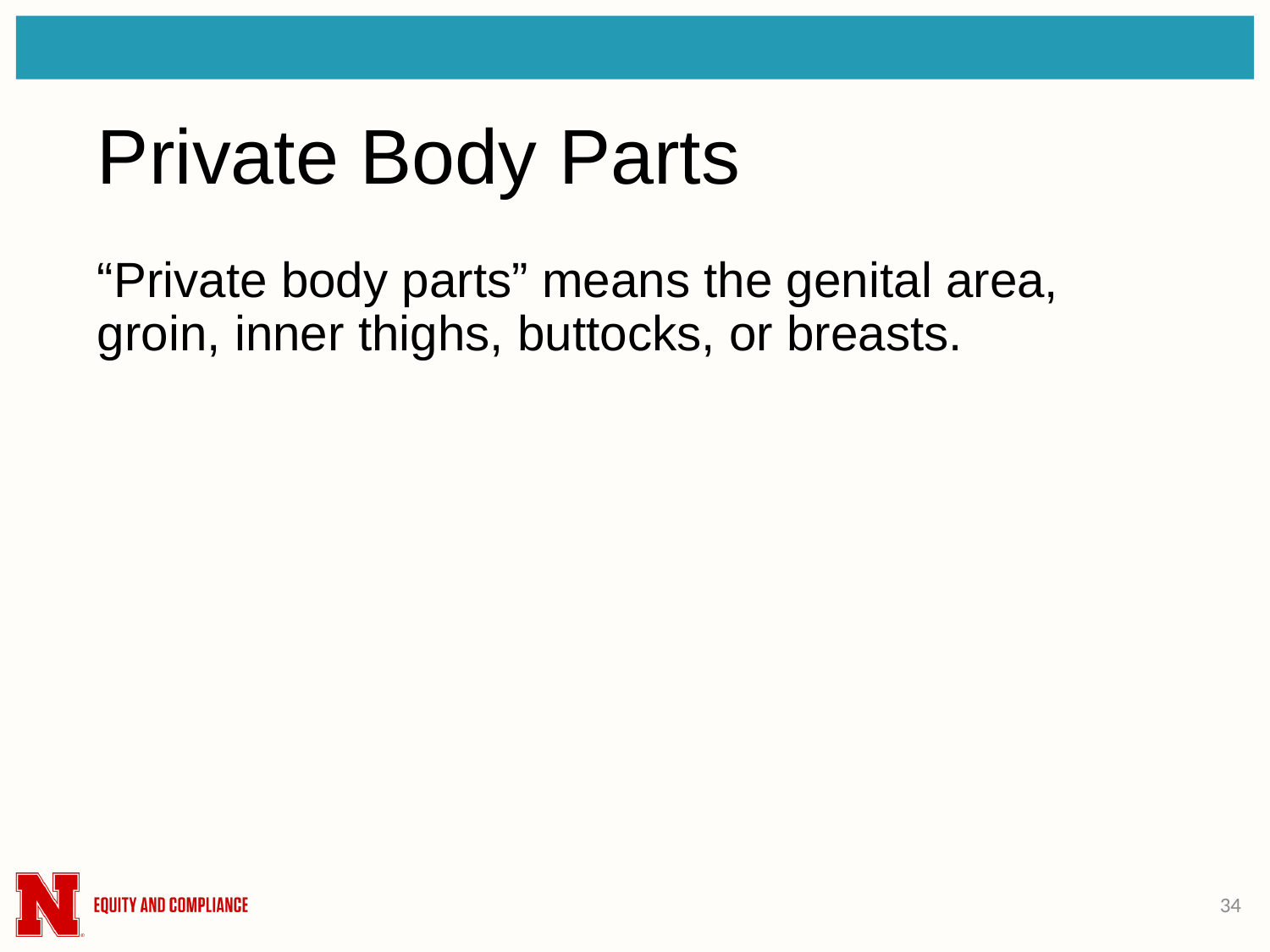

# Private Body Parts
“Private body parts” means the genital area, groin, inner thighs, buttocks, or breasts.

34